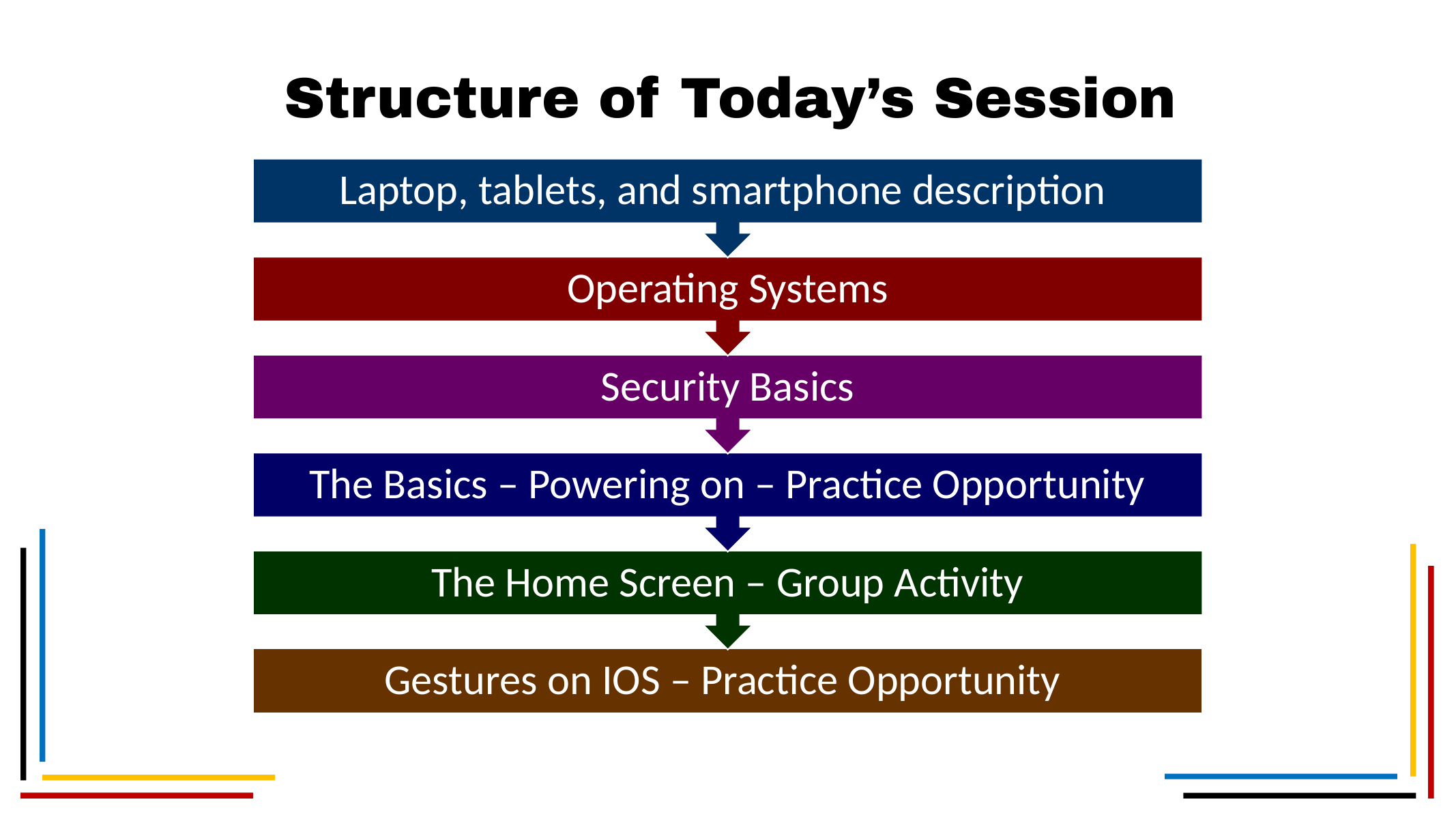

# Structure of Today’s Session
Gestures on IOS – Practice Opportunity
The Home Screen – Group Activity
The Basics – Powering on – Practice Opportunity
Security Basics
Operating Systems
Laptop, tablets, and smartphone description